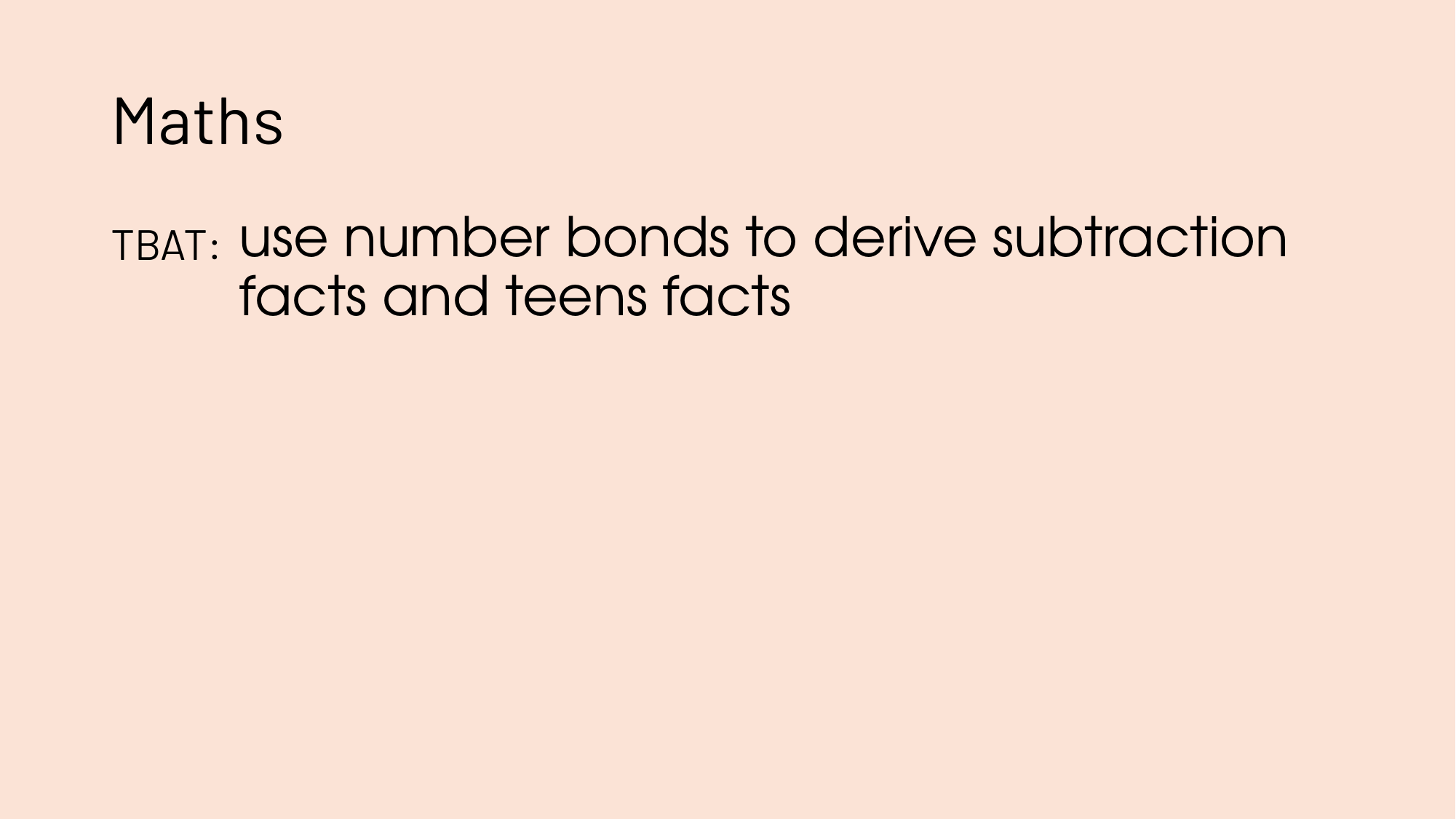

# Maths
use number bonds to derive subtraction facts and teens facts
TBAT: